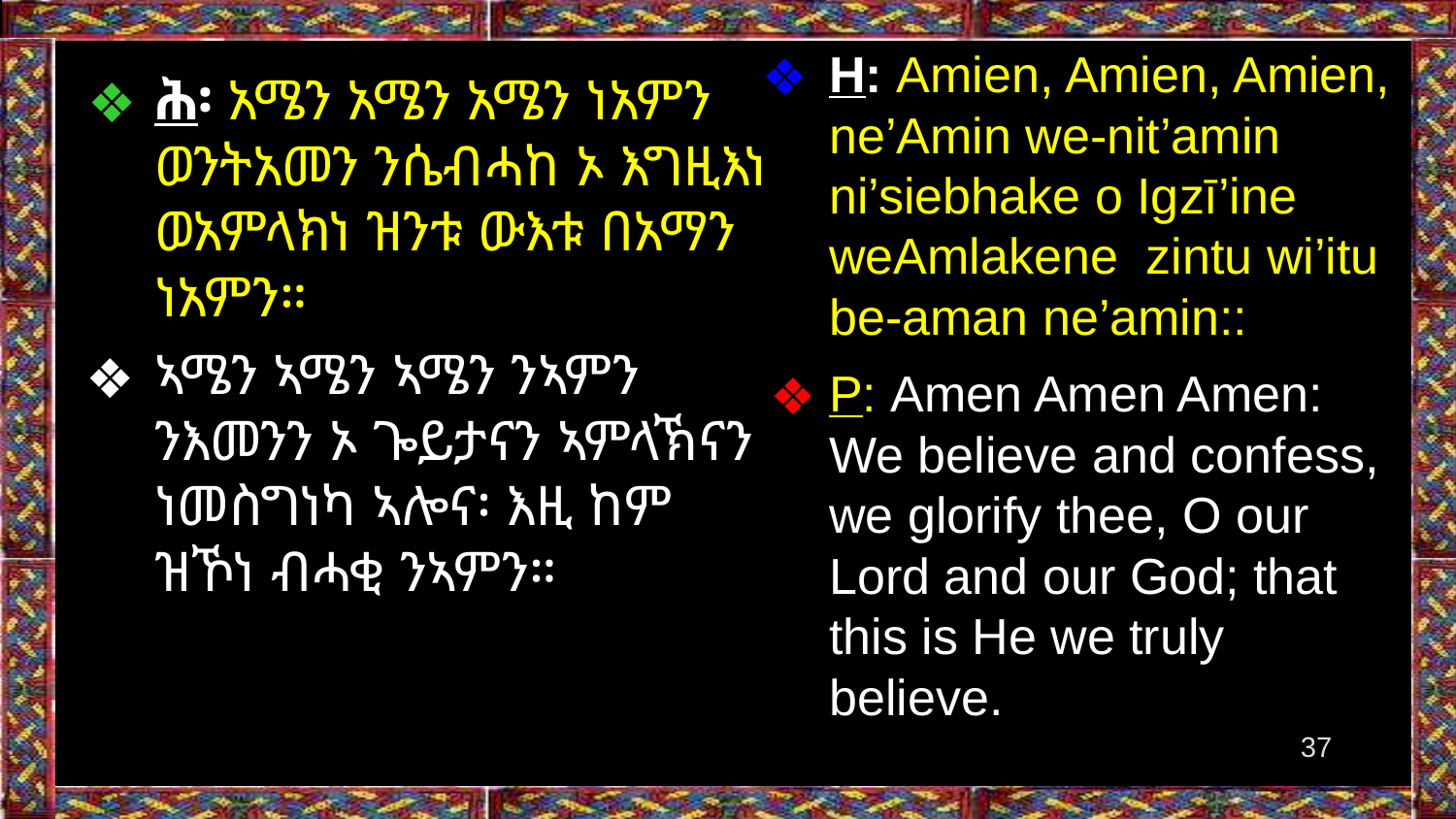

H: Amien, Amien, Amien, ne’Amin we-nit’amin ni’siebhake o Igzī’ine weAmlakene  zintu wi’itu be-aman ne’amin::
P: Amen Amen Amen: We believe and confess, we glorify thee, O our Lord and our God; that this is He we truly believe.
ሕ፡ አሜን አሜን አሜን ነአምን ወንትአመን ንሴብሓከ ኦ እግዚእነ ወአምላክነ ዝንቱ ውእቱ በአማን ነአምን።
ኣሜን ኣሜን ኣሜን ንኣምን ንእመንን ኦ ጐይታናን ኣምላኽናን ነመስግነካ ኣሎና፡ እዚ ከም ዝኾነ ብሓቂ ንኣምን።

37